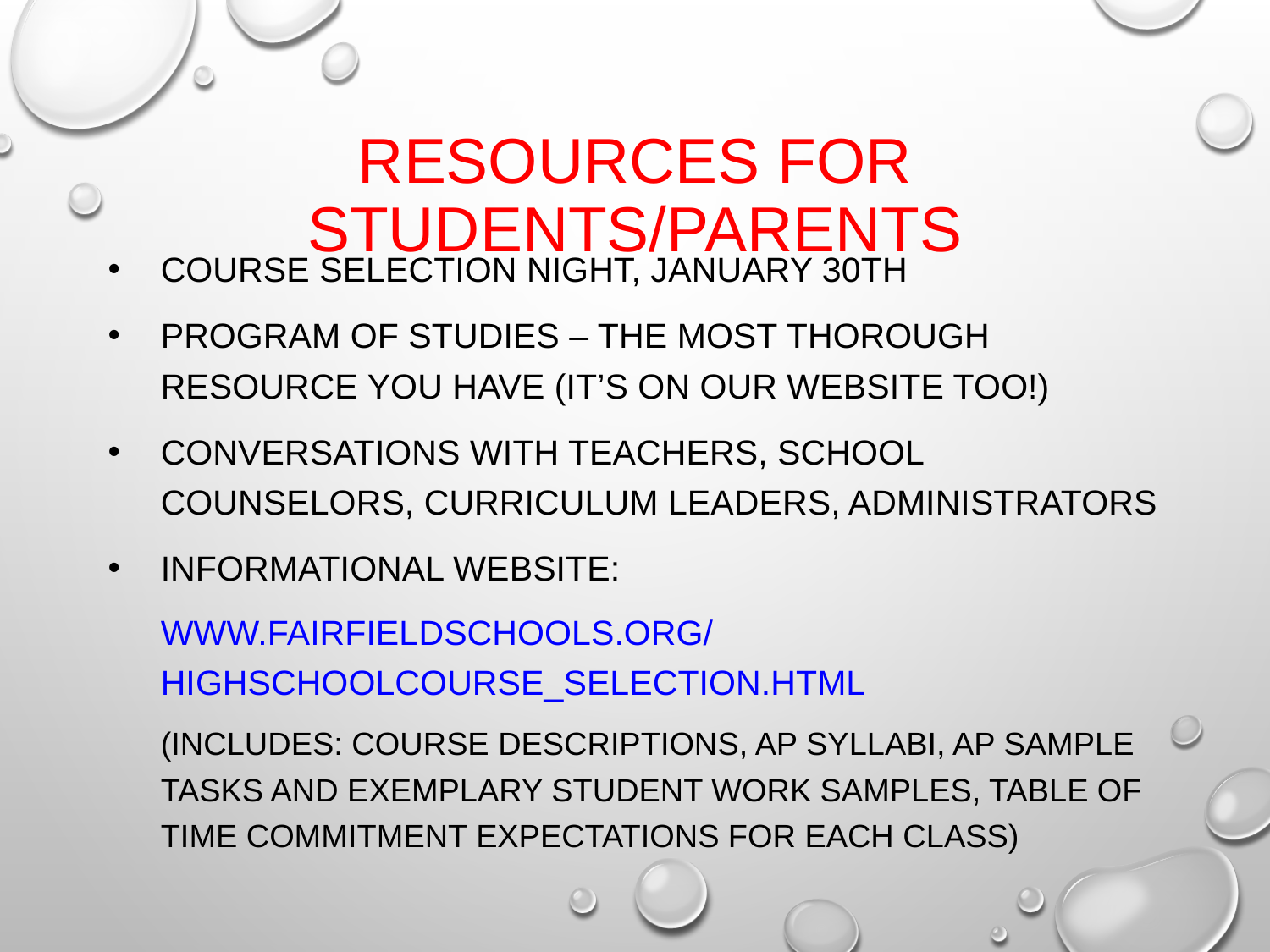

# Resources for Students/Parents
Course Selection Night, January 30th
Program of Studies – the most thorough resource you have (it’s on our website too!)
Conversations with teachers, school counselors, curriculum leaders, administrators
Informational website:
www.fairfieldschools.org/highschoolcourse_selection.html
(Includes: Course descriptions, AP syllabi, AP sample tasks and exemplary student work samples, table of time commitment expectations for each class)